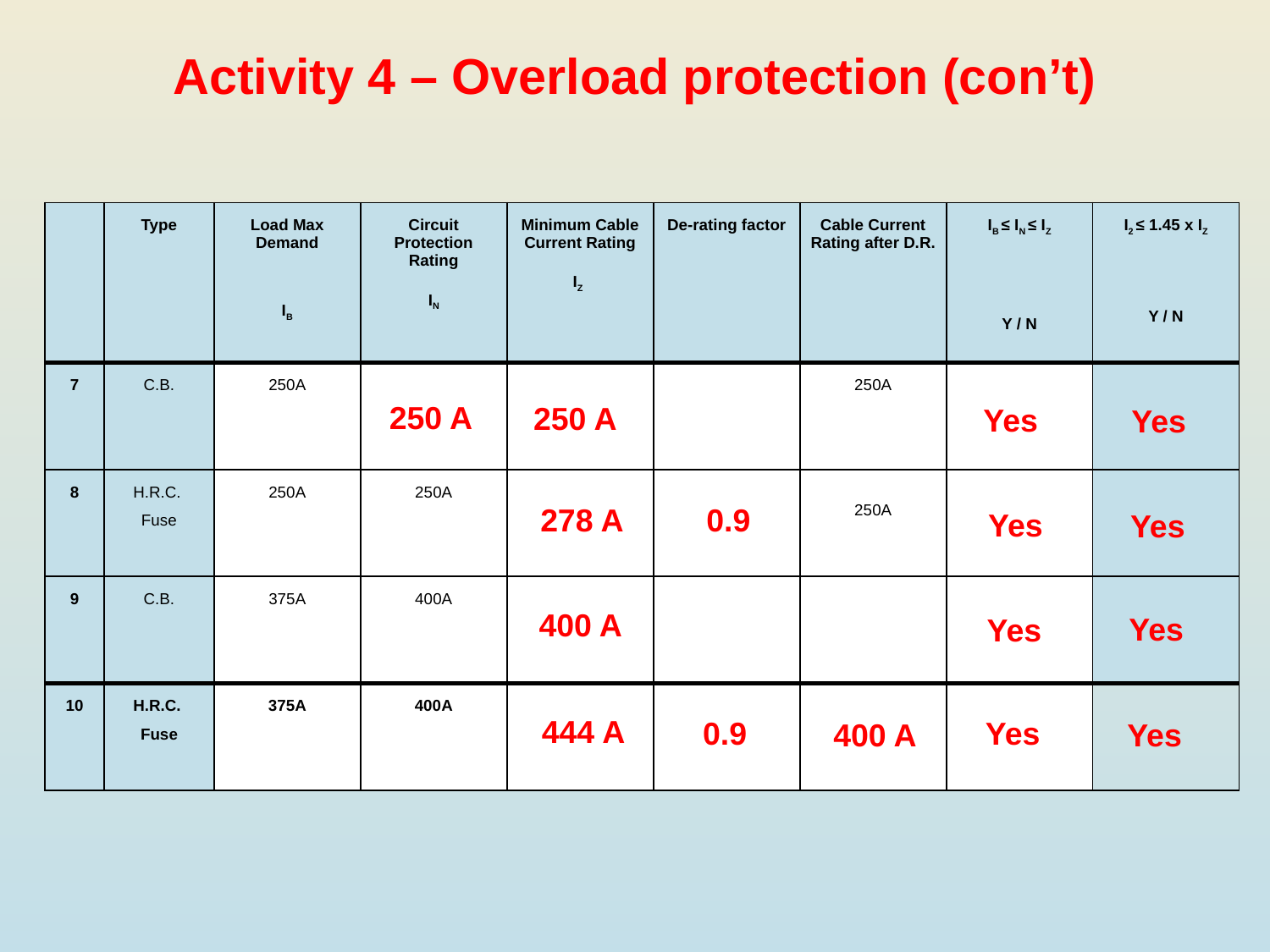

# Activity 4 – Overload protection (con’t)
|  | Type | Load Max Demand   IB | Circuit Protection Rating IN | Minimum Cable Current Rating IZ | De-rating factor | Cable Current Rating after D.R. | IB ≤ IN ≤ IZ     Y / N | I2 ≤ 1.45 x IZ   Y / N |
| --- | --- | --- | --- | --- | --- | --- | --- | --- |
| 7 | C.B. | 250A |  |  |  | 250A |  |  |
| 8 | H.R.C. Fuse | 250A | 250A |  |  | 250A |  |  |
| 9 | C.B. | 375A | 400A |  |  |  |  |  |
| 10 | H.R.C. Fuse | 375A | 400A |  |  |  |  |  |

250 A
250 A
Yes
Yes
278 A
0.9
Yes
Yes
400 A
Yes
Yes
444 A
0.9
Yes
400 A
Yes